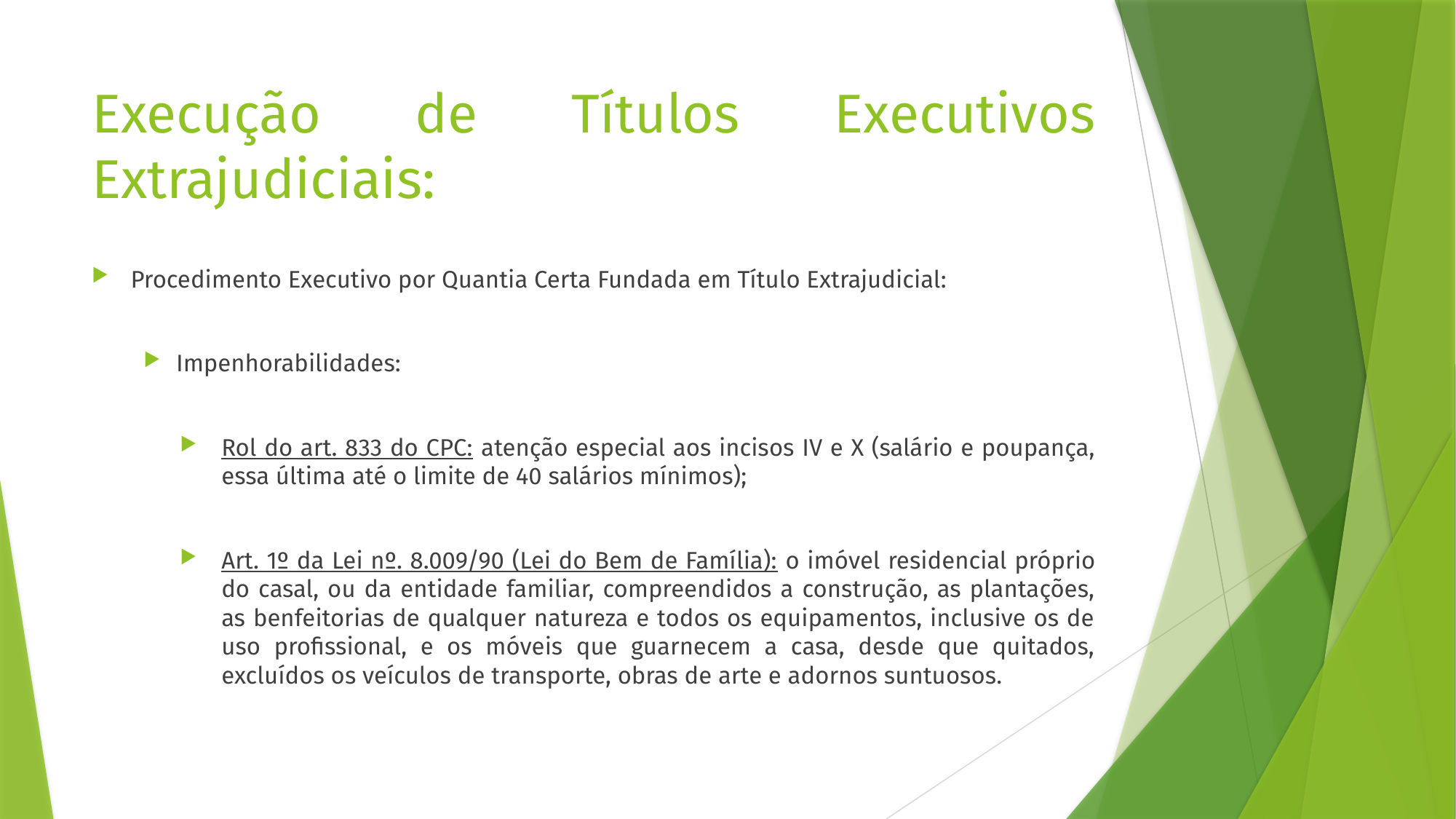

# Execução de Títulos Executivos Extrajudiciais:
Procedimento Executivo por Quantia Certa Fundada em Título Extrajudicial:

Impenhorabilidades:

Rol do art. 833 do CPC: atenção especial aos incisos IV e X (salário e poupança, essa última até o limite de 40 salários mínimos);

Art. 1º da Lei nº. 8.009/90 (Lei do Bem de Família): o imóvel residencial próprio do casal, ou da entidade familiar, compreendidos a construção, as plantações, as benfeitorias de qualquer natureza e todos os equipamentos, inclusive os de uso profissional, e os móveis que guarnecem a casa, desde que quitados, excluídos os veículos de transporte, obras de arte e adornos suntuosos.